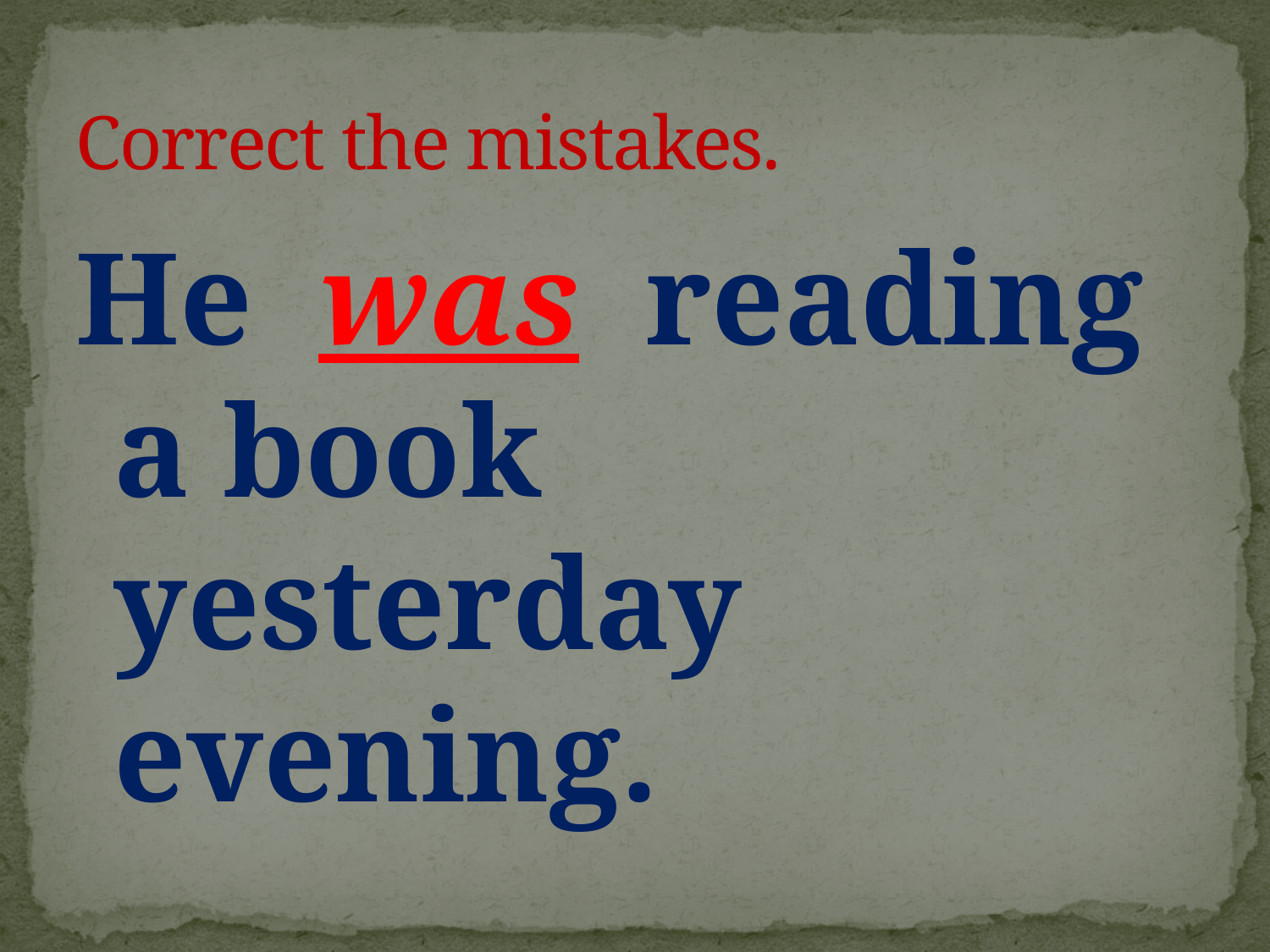

# Correct the mistakes.
He  was  reading a book yesterday evening.